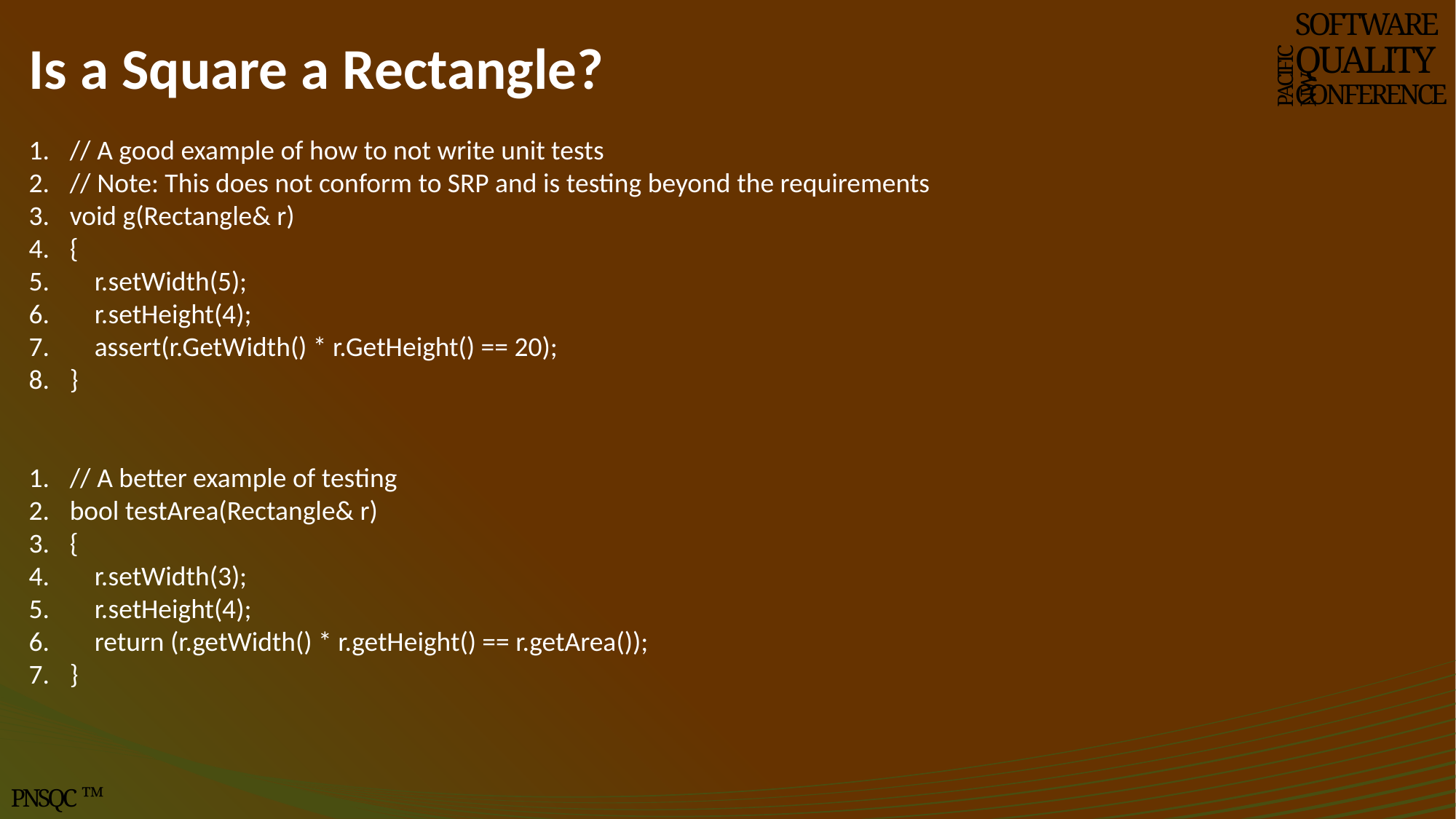

# Is a Square a Rectangle?
SOFTWARE
QUALITY
CONFERENCE
PACIFIC   NW
// A good example of how to not write unit tests
// Note: This does not conform to SRP and is testing beyond the requirements
void g(Rectangle& r)
{
    r.setWidth(5);
    r.setHeight(4);
    assert(r.GetWidth() * r.GetHeight() == 20);
}
// A better example of testing
bool testArea(Rectangle& r)
{
    r.setWidth(3);
    r.setHeight(4);
    return (r.getWidth() * r.getHeight() == r.getArea());
}
PNSQC ™